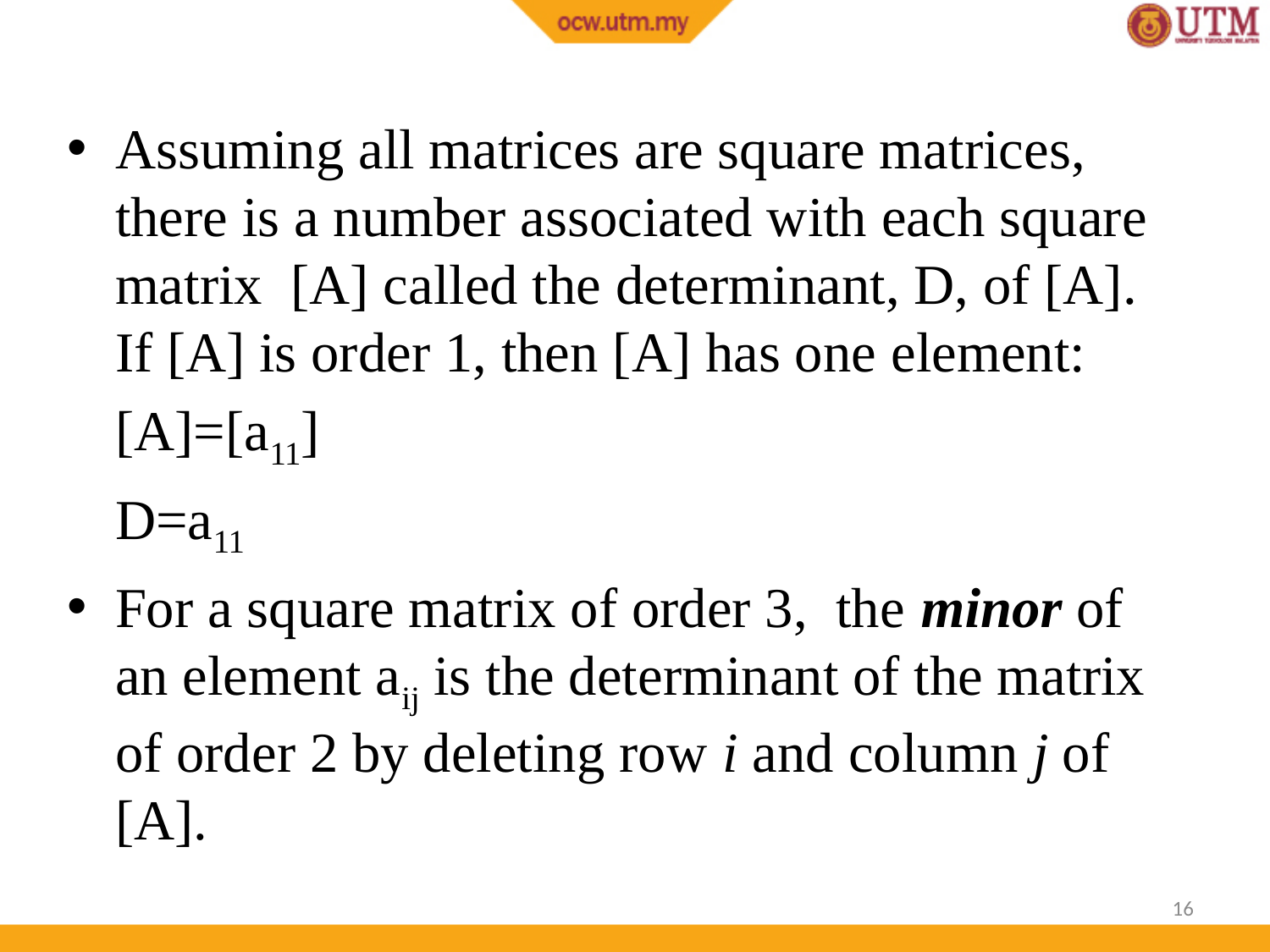

Assuming all matrices are square matrices, there is a number associated with each square matrix  [A] called the determinant, D, of [A]. If [A] is order 1, then [A] has one element:
	[A]=[a11]
	D=a11
For a square matrix of order 3,  the minor of an element aij is the determinant of the matrix of order 2 by deleting row i and column j of [A].

16